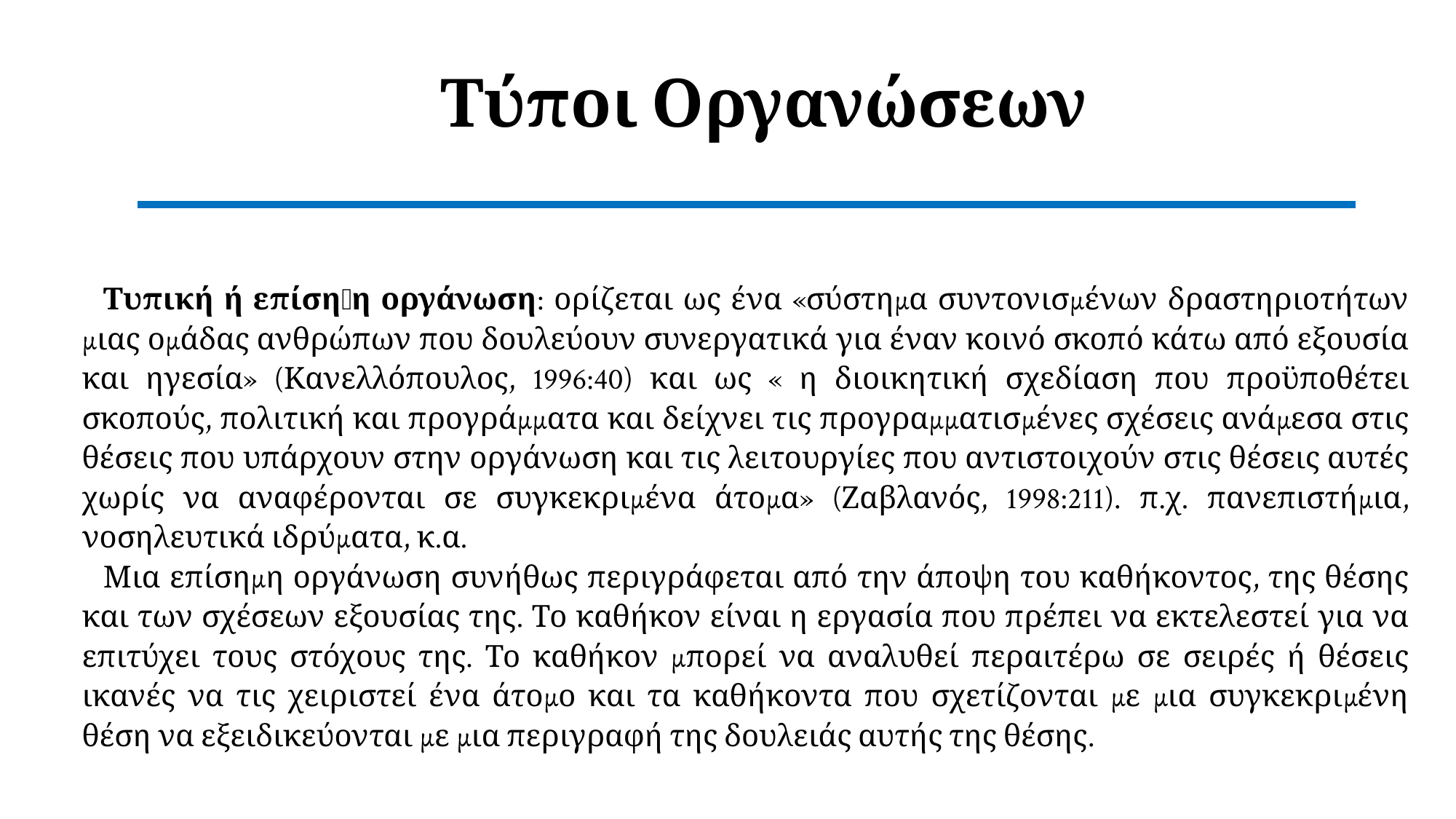

Τύποι Οργανώσεων

Τυπική ή επίσημη οργάνωση: ορίζεται ως ένα «σύστημα συντονισμένων δραστηριοτήτων μιας ομάδας ανθρώπων που δουλεύουν συνεργατικά για έναν κοινό σκοπό κάτω από εξουσία και ηγεσία» (Κανελλόπουλος, 1996:40) και ως « η διοικητική σχεδίαση που προϋποθέτει σκοπούς, πολιτική και προγράμματα και δείχνει τις προγραμματισμένες σχέσεις ανάμεσα στις θέσεις που υπάρχουν στην οργάνωση και τις λειτουργίες που αντιστοιχούν στις θέσεις αυτές χωρίς να αναφέρονται σε συγκεκριμένα άτομα» (Ζαβλανός, 1998:211). π.χ. πανεπιστήμια, νοσηλευτικά ιδρύματα, κ.α.
Μια επίσημη οργάνωση συνήθως περιγράφεται από την άποψη του καθήκοντος, της θέσης και των σχέσεων εξουσίας της. Το καθήκον είναι η εργασία που πρέπει να εκτελεστεί για να επιτύχει τους στόχους της. Το καθήκον μπορεί να αναλυθεί περαιτέρω σε σειρές ή θέσεις ικανές να τις χειριστεί ένα άτομο και τα καθήκοντα που σχετίζονται με μια συγκεκριμένη θέση να εξειδικεύονται με μια περιγραφή της δουλειάς αυτής της θέσης.